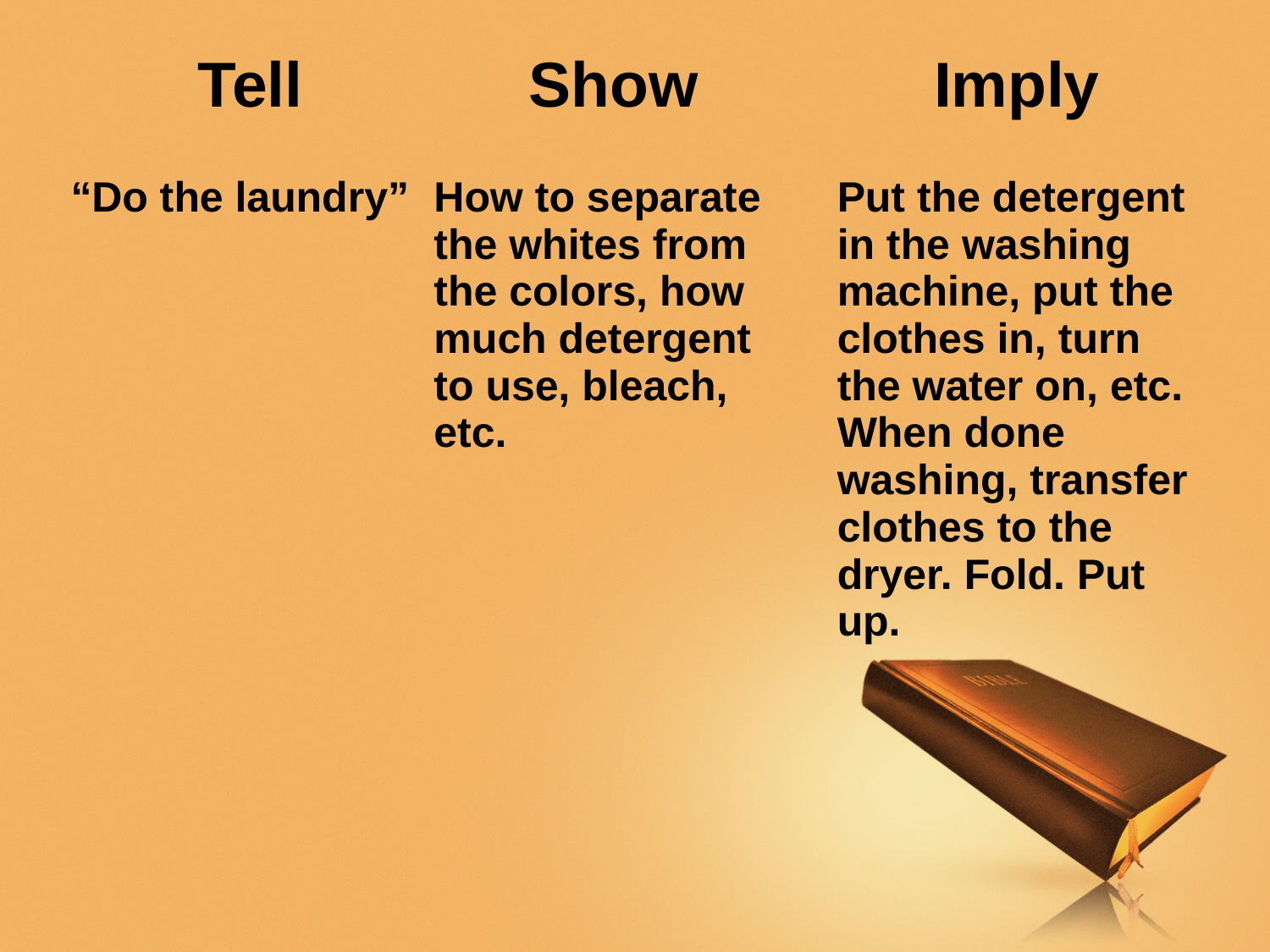

| Tell |
| --- |
| “Do the laundry” |
| Show |
| --- |
| How to separate the whites from the colors, how much detergent to use, bleach, etc. |
| Imply |
| --- |
| Put the detergent in the washing machine, put the clothes in, turn the water on, etc. When done washing, transfer clothes to the dryer. Fold. Put up. |